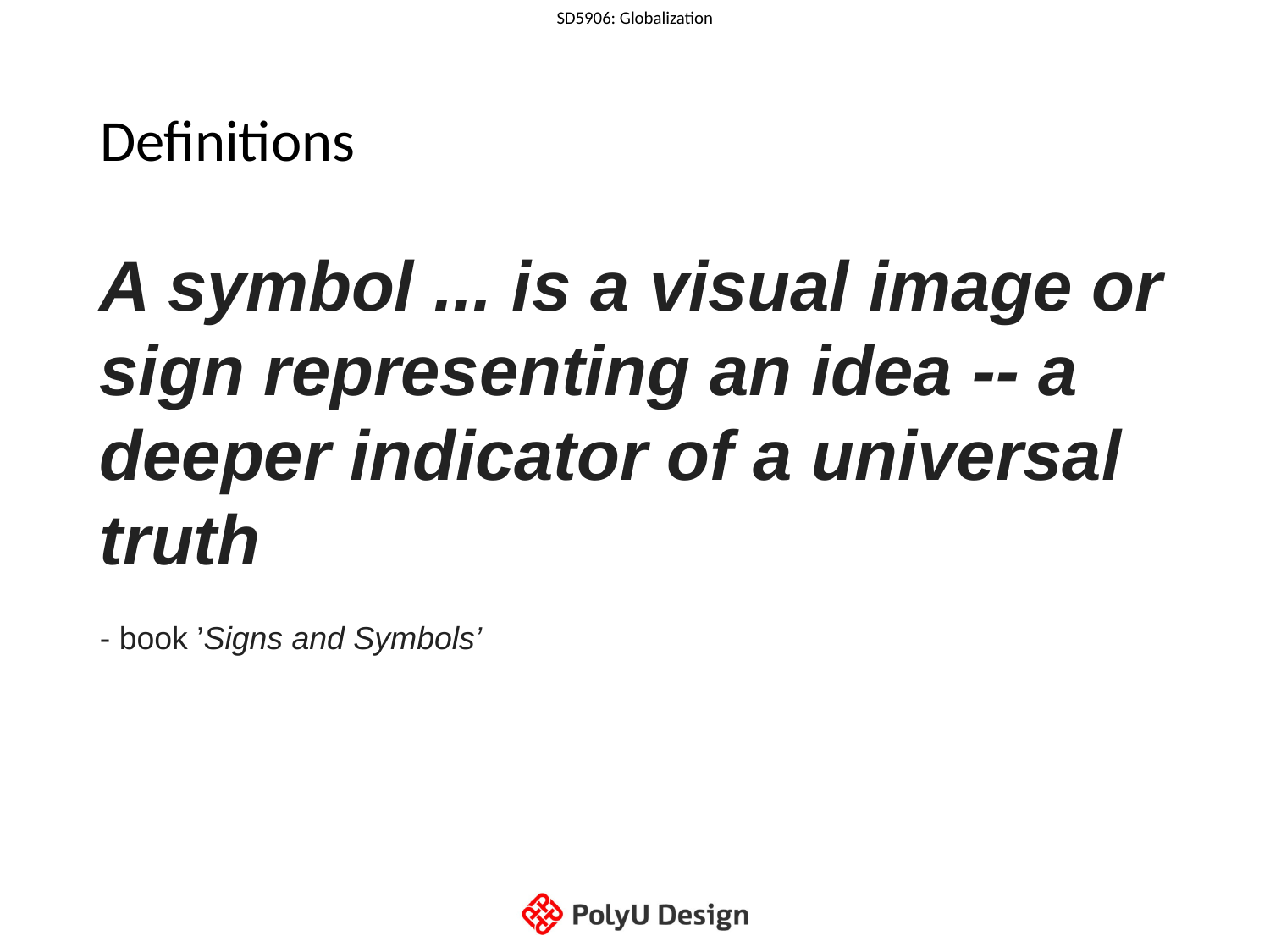

# Definitions
A symbol ... is a visual image or sign representing an idea -- a deeper indicator of a universal truth

- book ’Signs and Symbols’